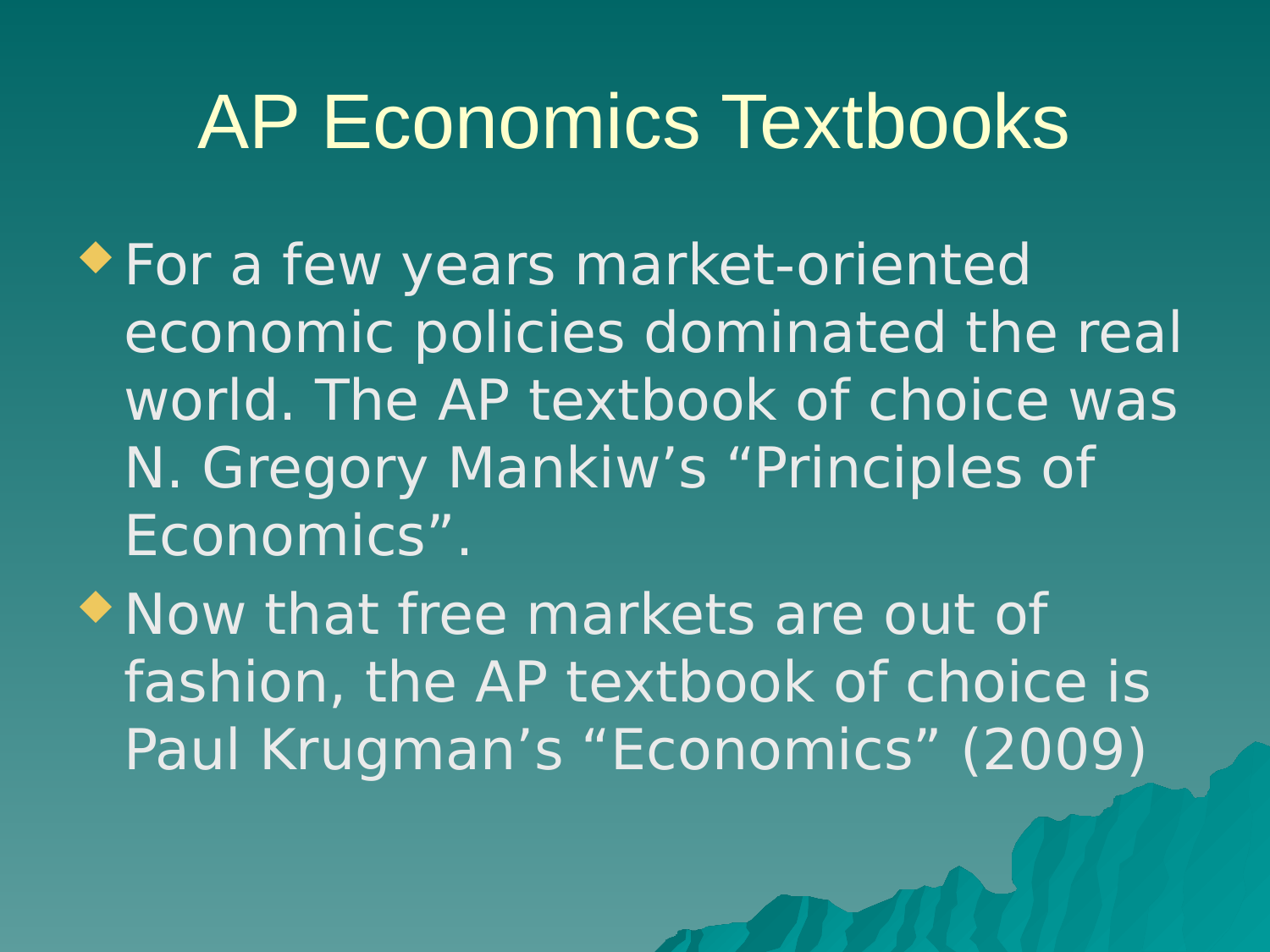

# AP Economics Textbooks
For a few years market-oriented economic policies dominated the real world. The AP textbook of choice was N. Gregory Mankiw’s “Principles of Economics”.
Now that free markets are out of fashion, the AP textbook of choice is Paul Krugman’s “Economics” (2009)